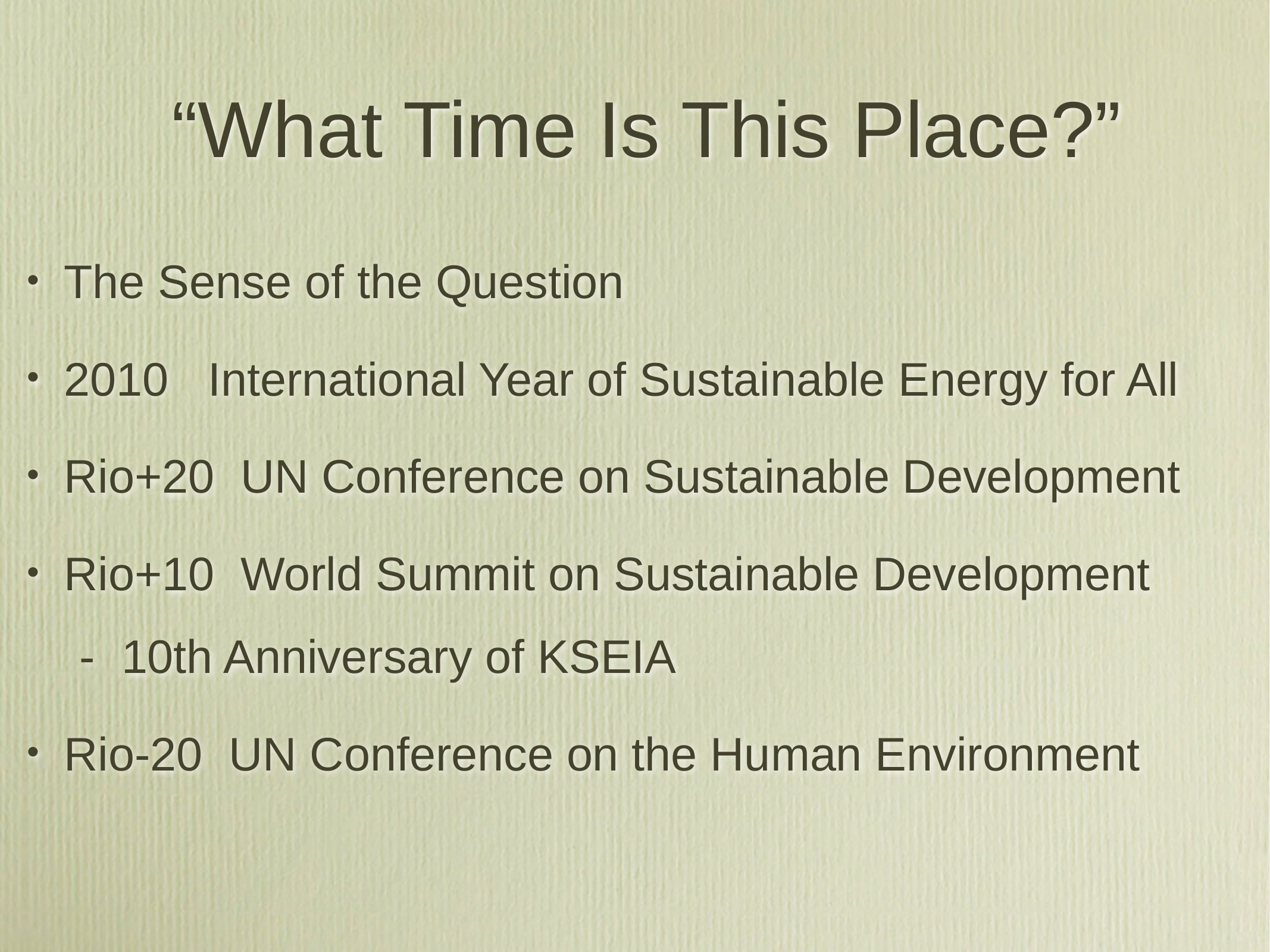

# “What Time Is This Place?”
The Sense of the Question
2010   International Year of Sustainable Energy for All
Rio+20  UN Conference on Sustainable Development
Rio+10  World Summit on Sustainable Development
    -  10th Anniversary of KSEIA
Rio-20  UN Conference on the Human Environment